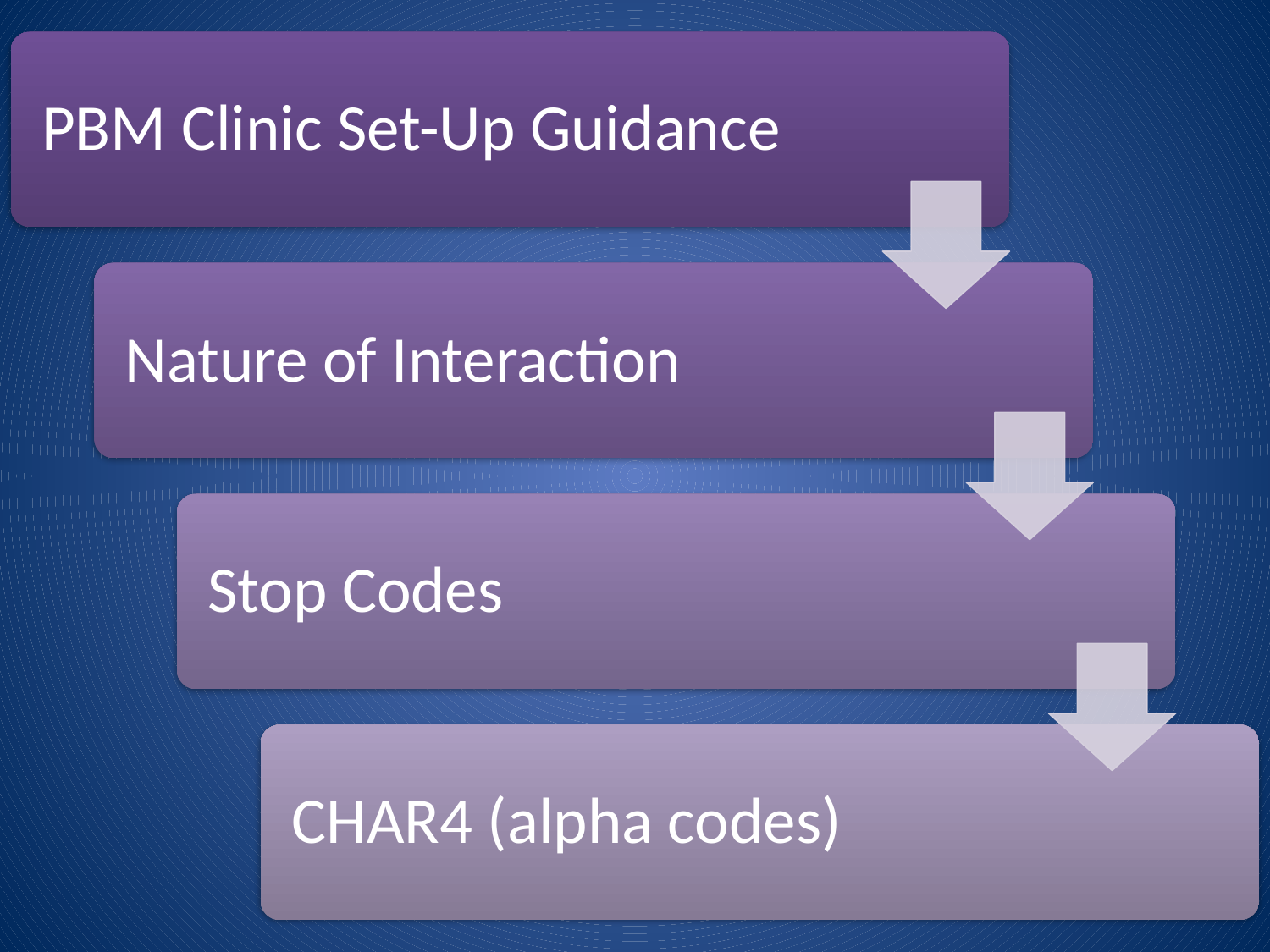

PBM Clinic Set-Up Guidance
Nature of Interaction
Stop Codes
CHAR4 (alpha codes)